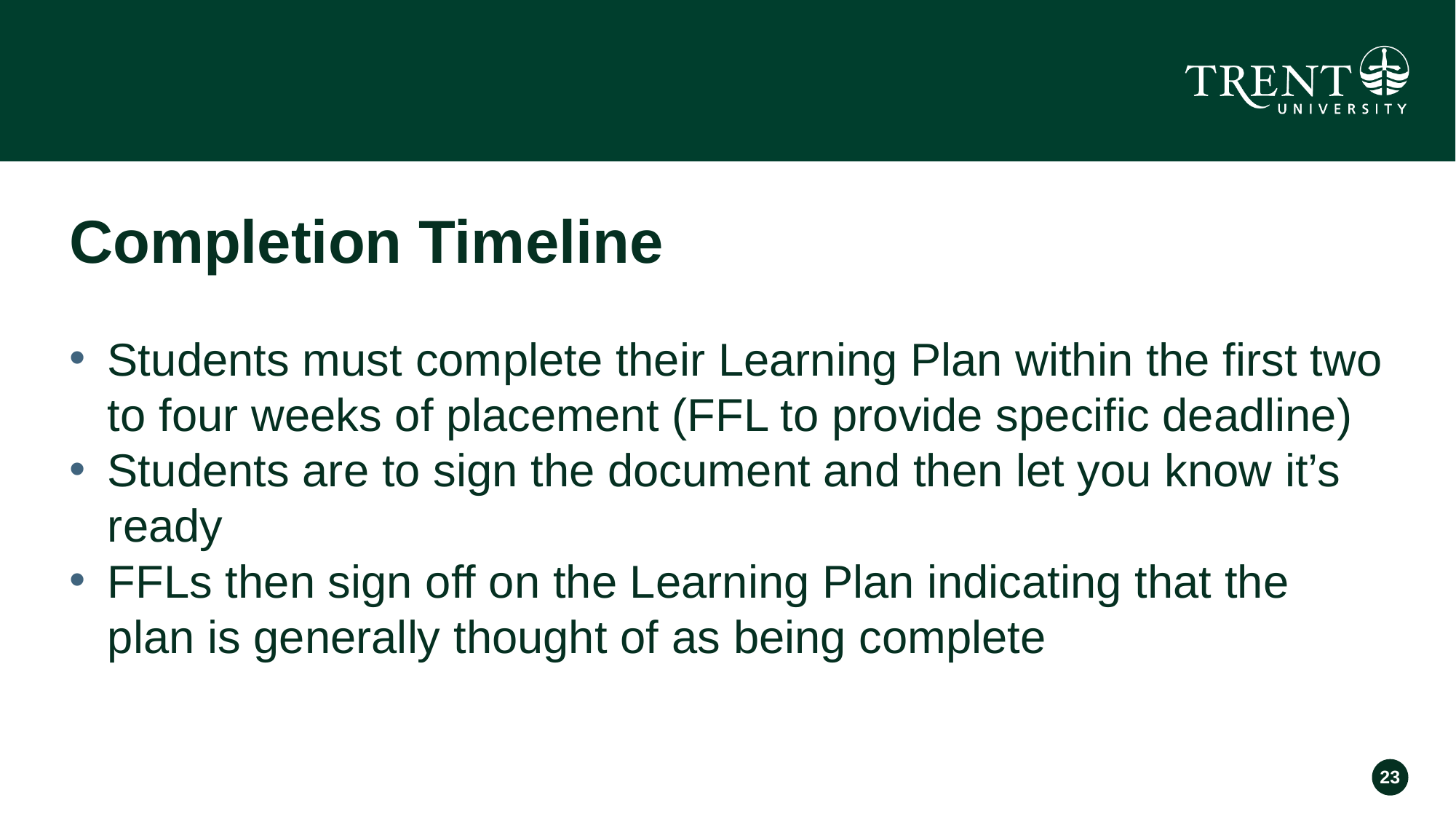

# Completion Timeline
Students must complete their Learning Plan within the first two to four weeks of placement (FFL to provide specific deadline)
Students are to sign the document and then let you know it’s ready
FFLs then sign off on the Learning Plan indicating that the plan is generally thought of as being complete
23